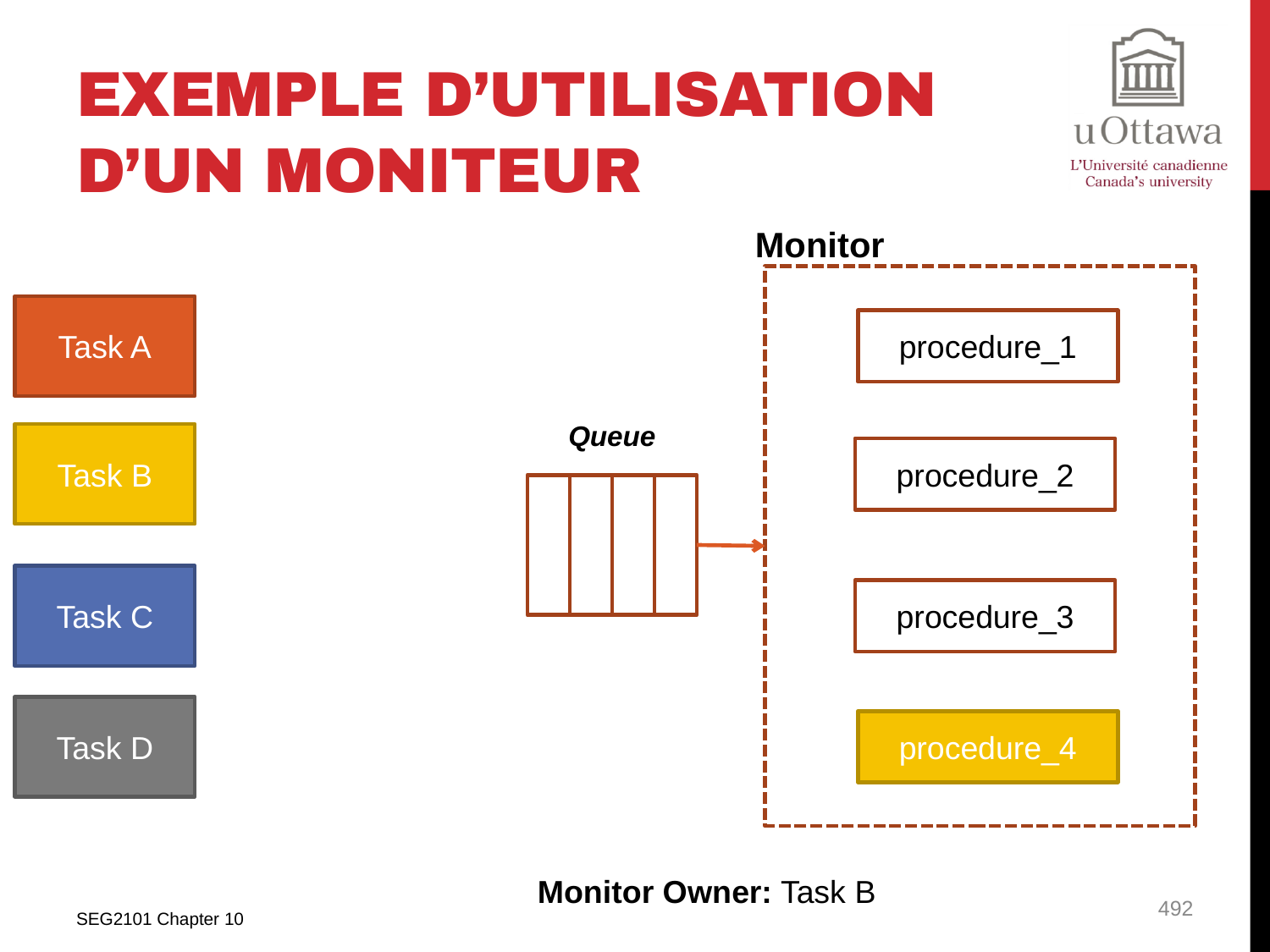

# Exemple d’utilisation d’un moniteur
Monitor

Task A
procedure_1
Queue
Task B
procedure_2

Task C
procedure_3
Task D
procedure_4
Monitor Owner: Task B
SEG2101 Chapter 10
492